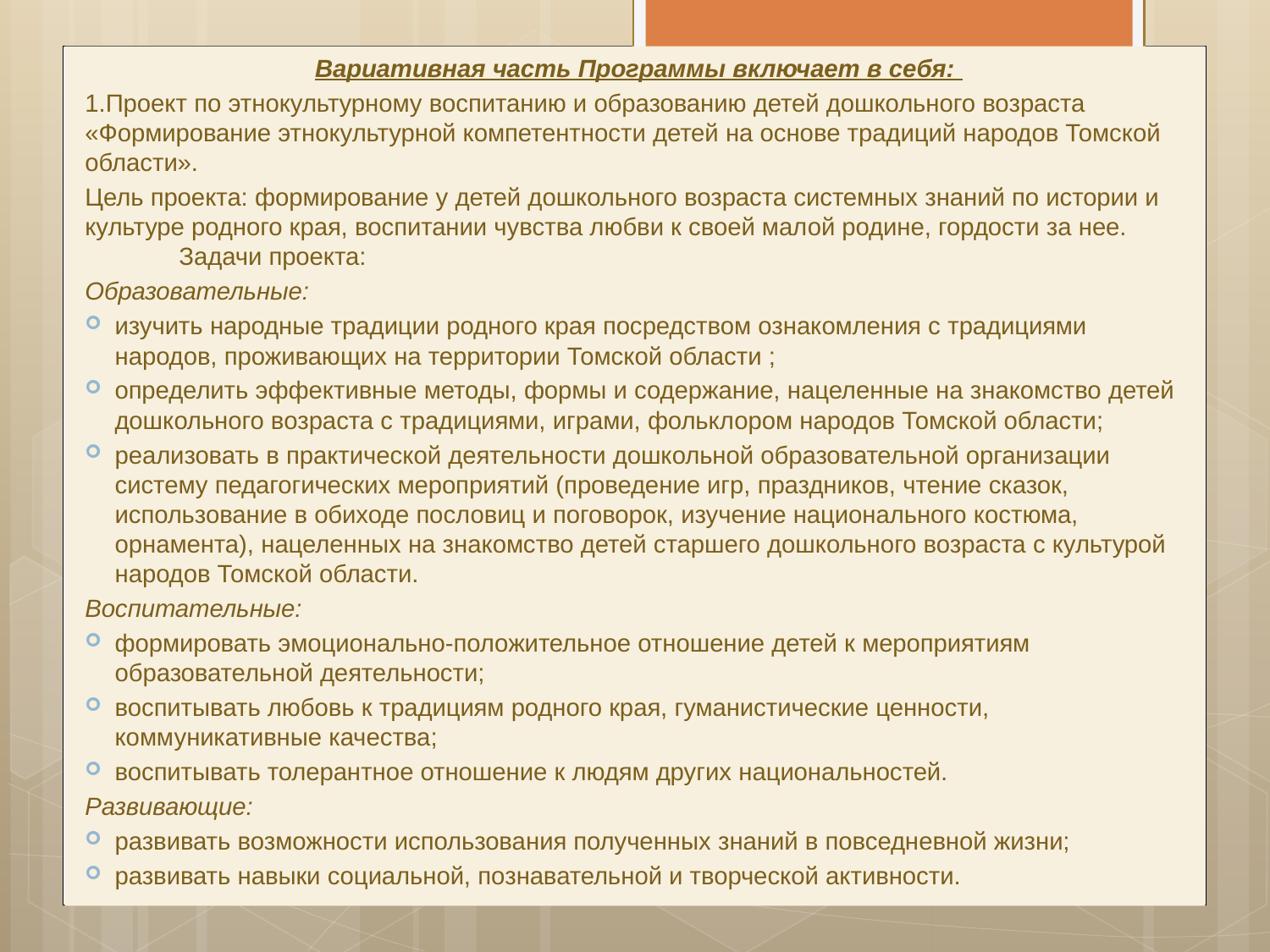

Вариативная часть Программы включает в себя:
1.Проект по этнокультурному воспитанию и образованию детей дошкольного возраста «Формирование этнокультурной компетентности детей на основе традиций народов Томской области».
Цель проекта: формирование у детей дошкольного возраста системных знаний по истории и культуре родного края, воспитании чувства любви к своей малой родине, гордости за нее.
         	Задачи проекта:
Образовательные:
изучить народные традиции родного края посредством ознакомления с традициями народов, проживающих на территории Томской области ;
определить эффективные методы, формы и содержание, нацеленные на знакомство детей дошкольного возраста с традициями, играми, фольклором народов Томской области;
реализовать в практической деятельности дошкольной образовательной организации систему педагогических мероприятий (проведение игр, праздников, чтение сказок, использование в обиходе пословиц и поговорок, изучение национального костюма, орнамента), нацеленных на знакомство детей старшего дошкольного возраста с культурой народов Томской области.
Воспитательные:
формировать эмоционально-положительное отношение детей к мероприятиям образовательной деятельности;
воспитывать любовь к традициям родного края, гуманистические ценности, коммуникативные качества;
воспитывать толерантное отношение к людям других национальностей.
Развивающие:
развивать возможности использования полученных знаний в повседневной жизни;
развивать навыки социальной, познавательной и творческой активности.